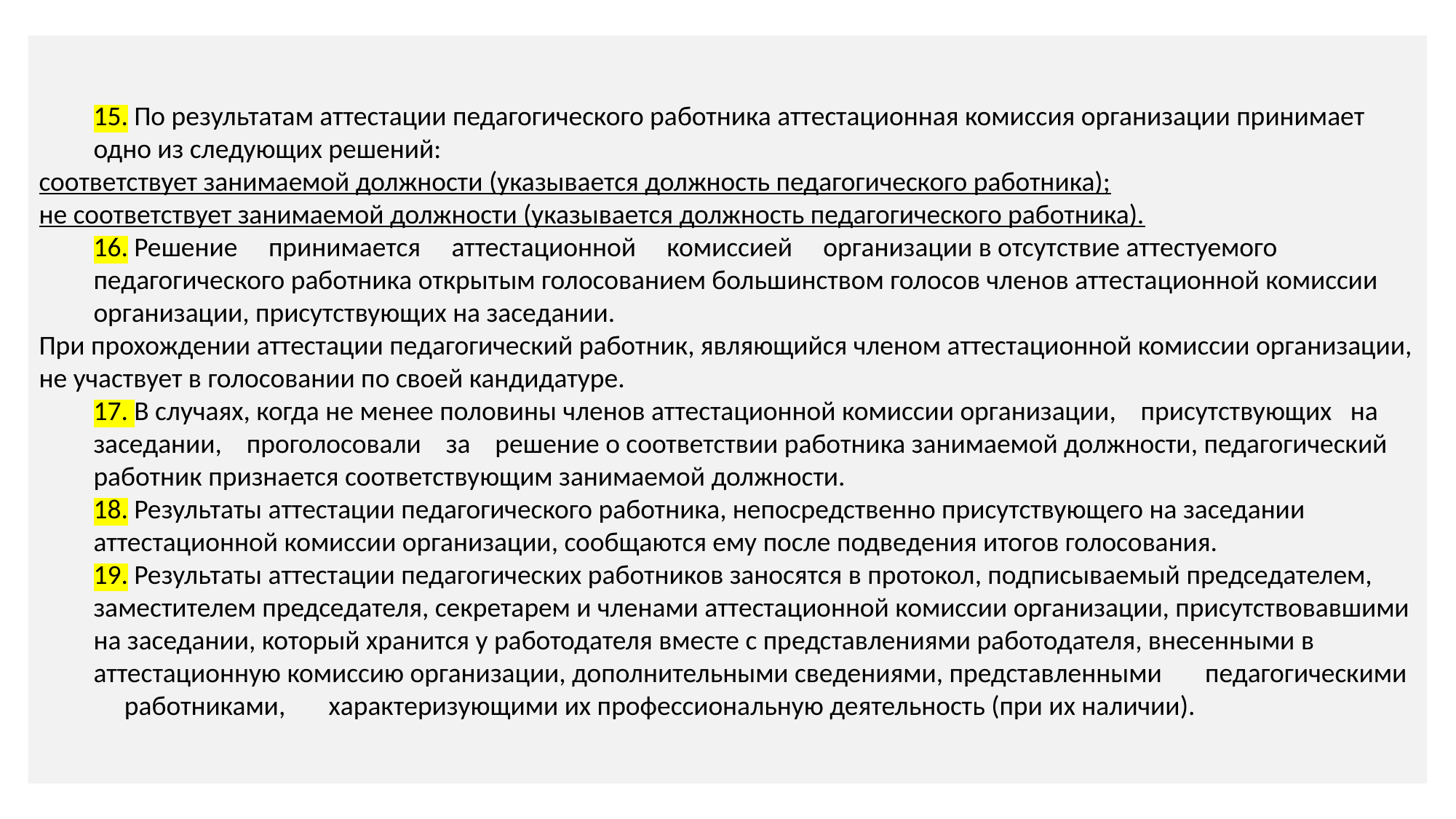

15. По результатам аттестации педагогического работника аттестационная комиссия организации принимает одно из следующих решений:
соответствует занимаемой должности (указывается должность педагогического работника);
не соответствует занимаемой должности (указывается должность педагогического работника).
16. Решение     принимается     аттестационной     комиссией     организации в отсутствие аттестуемого педагогического работника открытым голосованием большинством голосов членов аттестационной комиссии организации, присутствующих на заседании.
При прохождении аттестации педагогический работник, являющийся членом аттестационной комиссии организации, не участвует в голосовании по своей кандидатуре.
17. В случаях, когда не менее половины членов аттестационной комиссии организации,    присутствующих   на   заседании,    проголосовали    за    решение о соответствии работника занимаемой должности, педагогический работник признается соответствующим занимаемой должности.
18. Результаты аттестации педагогического работника, непосредственно присутствующего на заседании аттестационной комиссии организации, сообщаются ему после подведения итогов голосования.
19. Результаты аттестации педагогических работников заносятся в протокол, подписываемый председателем, заместителем председателя, секретарем и членами аттестационной комиссии организации, присутствовавшими на заседании, который хранится у работодателя вместе с представлениями работодателя, внесенными в аттестационную комиссию организации, дополнительными сведениями, представленными       педагогическими       работниками,       характеризующими их профессиональную деятельность (при их наличии).